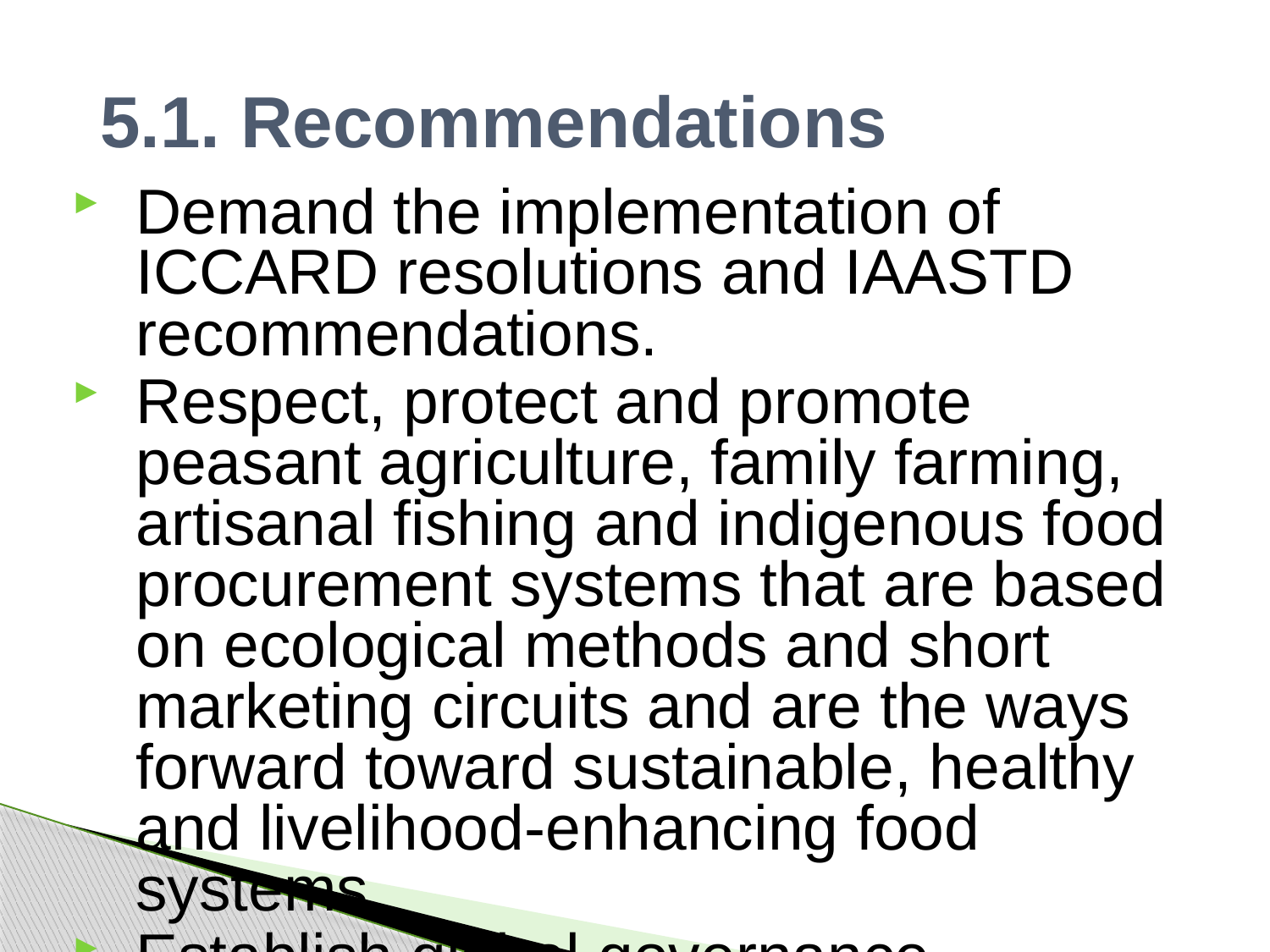

# 5.1. Recommendations
Demand the implementation of ICCARD resolutions and IAASTD recommendations.
Respect, protect and promote peasant agriculture, family farming, artisanal fishing and indigenous food procurement systems that are based on ecological methods and short marketing circuits and are the ways forward toward sustainable, healthy and livelihood-enhancing food systems.
Establish global governance mechanisms able to hold intergovernmental bodies, TNCs and governments accountable.